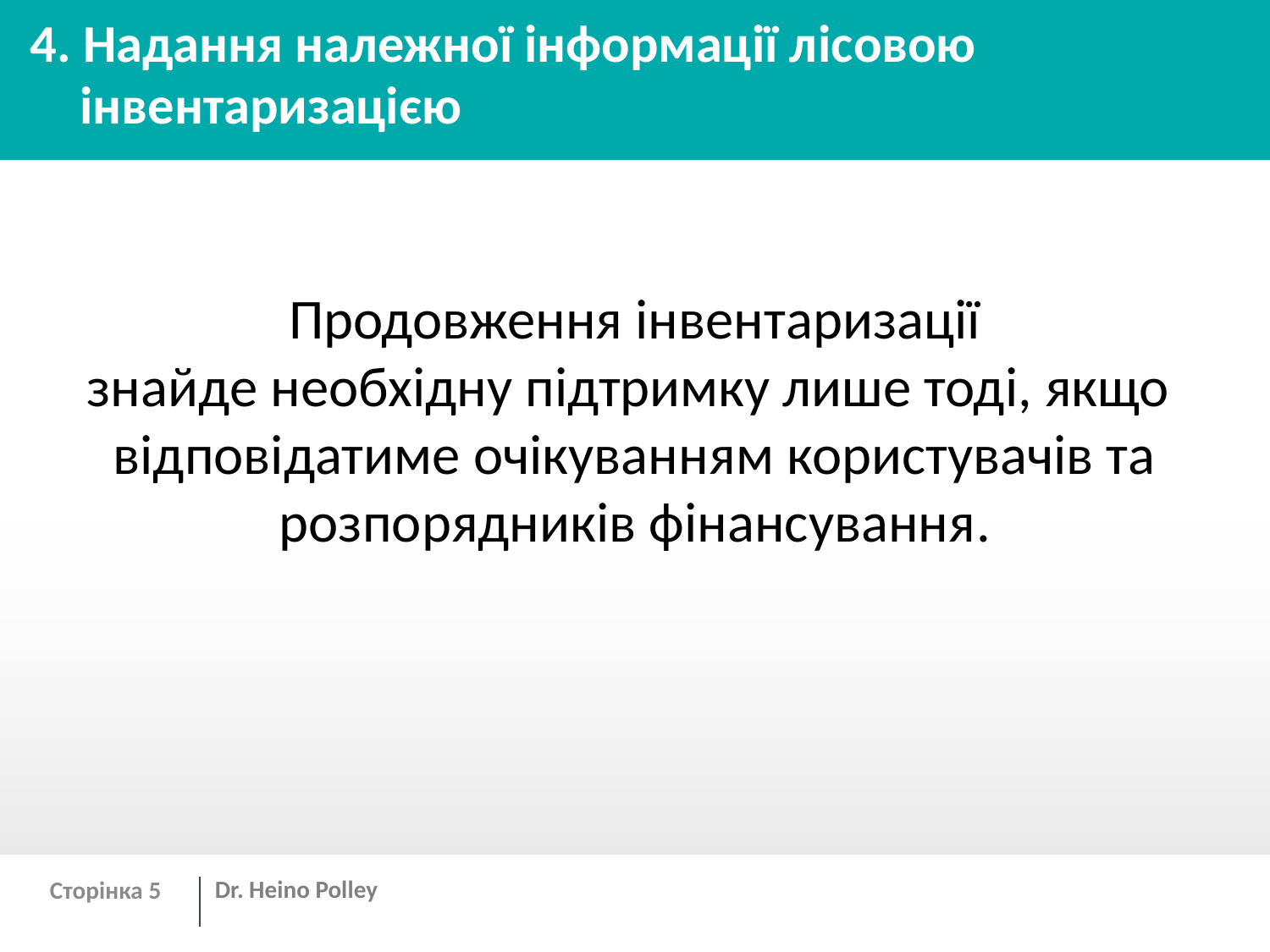

# 4. Надання належної інформації лісовою інвентаризацією
Продовження інвентаризації
знайде необхідну підтримку лише тоді, якщо  відповідатиме очікуванням користувачів та розпорядників фінансування.
Сторінка 5